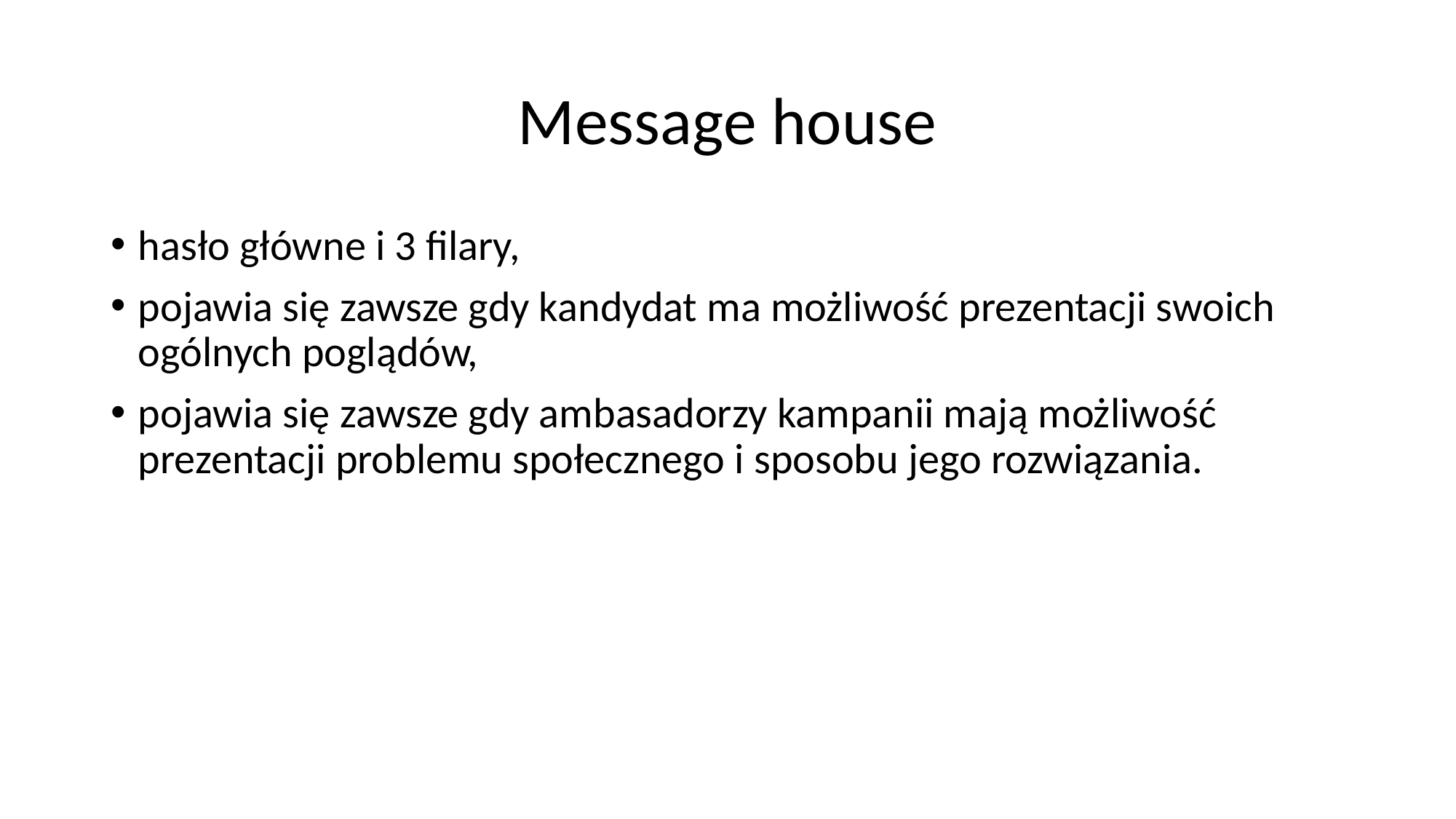

# Message house
hasło główne i 3 filary,
pojawia się zawsze gdy kandydat ma możliwość prezentacji swoich ogólnych poglądów,
pojawia się zawsze gdy ambasadorzy kampanii mają możliwość prezentacji problemu społecznego i sposobu jego rozwiązania.